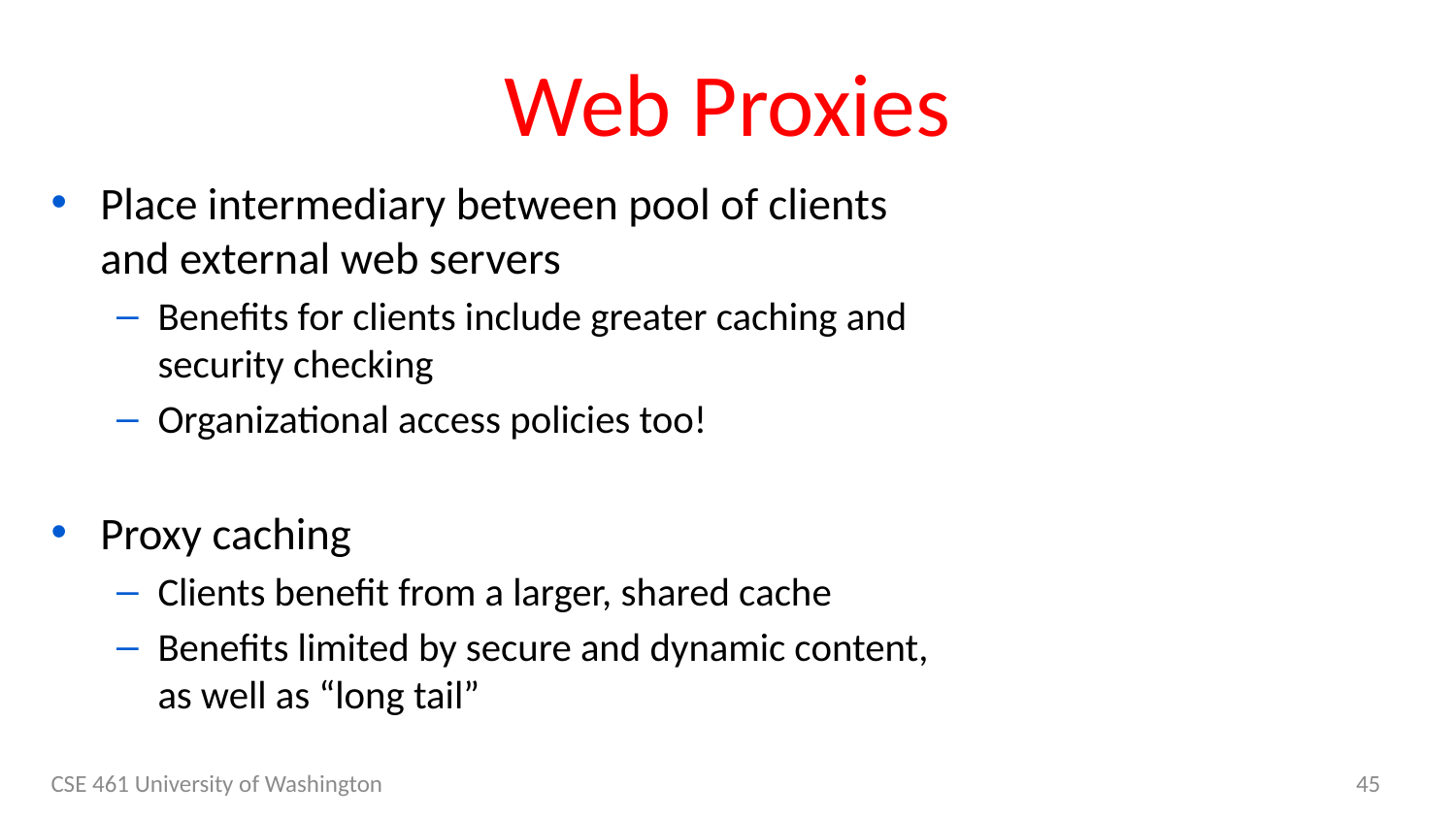

# Web Proxies
Place intermediary between pool of clients and external web servers
Benefits for clients include greater caching and security checking
Organizational access policies too!

Proxy caching
Clients benefit from a larger, shared cache
Benefits limited by secure and dynamic content, as well as “long tail”

CSE 461 University of Washington
45